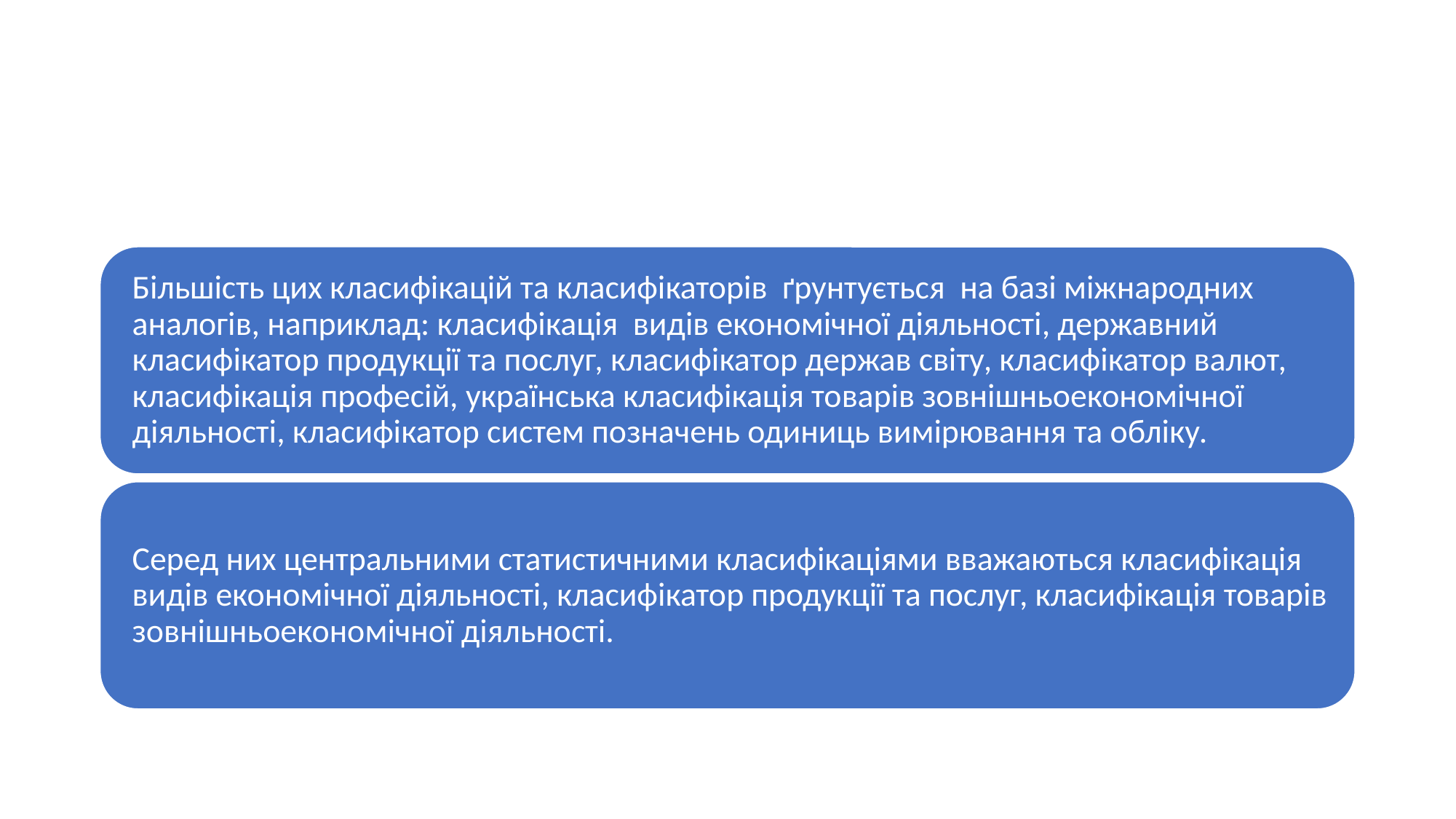

Більшість цих класифікацій та класифікаторів  ґрунтується  на базі міжнародних аналогів, наприклад: класифікація  видів економічної діяльності, державний класифікатор продукції та послуг, класифікатор держав світу, класифікатор валют, класифікація професій, українська класифікація товарів зовнішньоекономічної діяльності, класифікатор систем позначень одиниць вимірювання та обліку.
Серед них центральними статистичними класифікаціями вважаються класифікація видів економічної діяльності, класифікатор продукції та послуг, класифікація товарів зовнішньоекономічної діяльності.